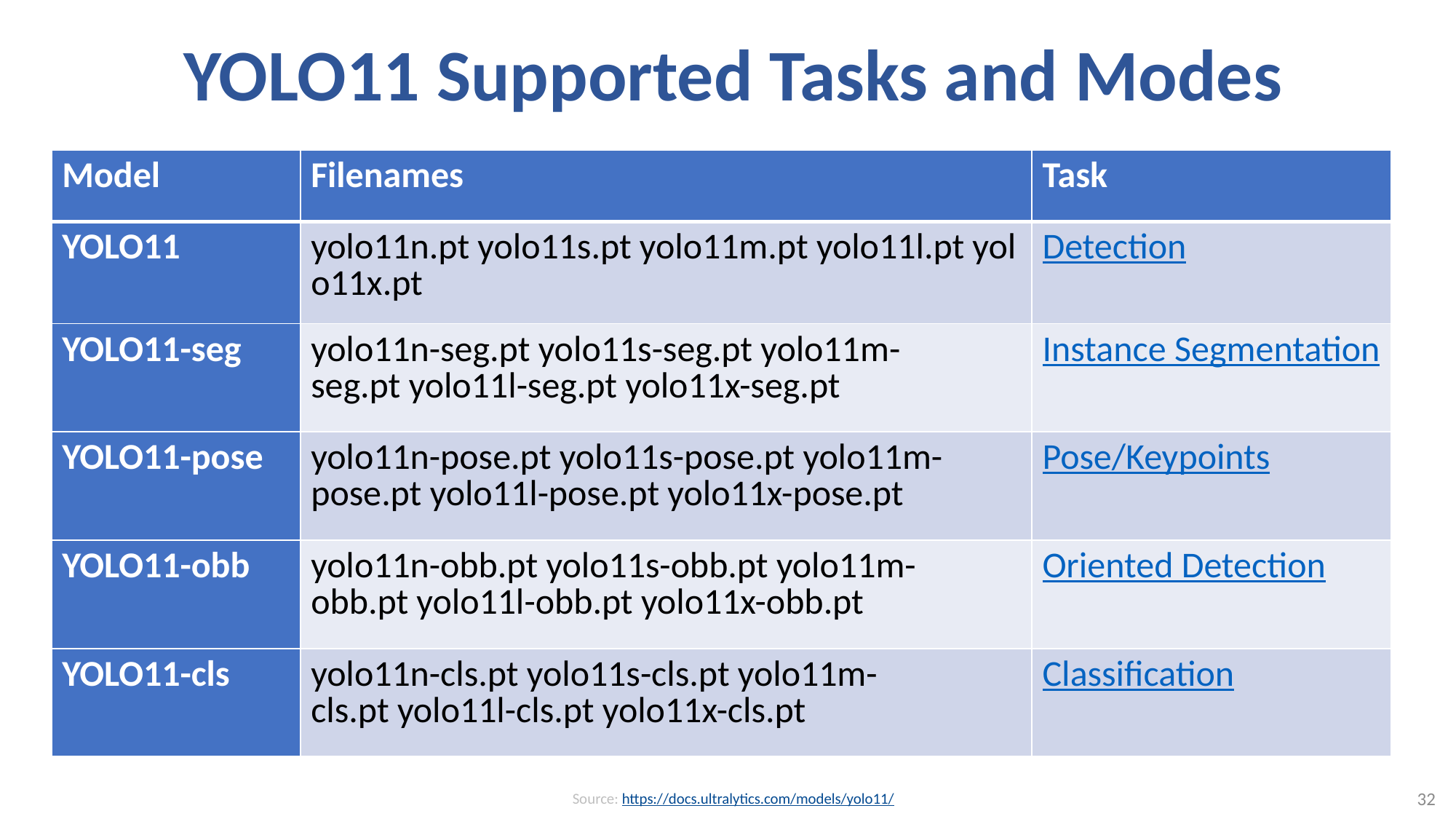

# YOLO11 Supported Tasks and Modes
| Model | Filenames | Task |
| --- | --- | --- |
| YOLO11 | yolo11n.pt yolo11s.pt yolo11m.pt yolo11l.pt yolo11x.pt | Detection |
| YOLO11-seg | yolo11n-seg.pt yolo11s-seg.pt yolo11m-seg.pt yolo11l-seg.pt yolo11x-seg.pt | Instance Segmentation |
| YOLO11-pose | yolo11n-pose.pt yolo11s-pose.pt yolo11m-pose.pt yolo11l-pose.pt yolo11x-pose.pt | Pose/Keypoints |
| YOLO11-obb | yolo11n-obb.pt yolo11s-obb.pt yolo11m-obb.pt yolo11l-obb.pt yolo11x-obb.pt | Oriented Detection |
| YOLO11-cls | yolo11n-cls.pt yolo11s-cls.pt yolo11m-cls.pt yolo11l-cls.pt yolo11x-cls.pt | Classification |
Source: https://docs.ultralytics.com/models/yolo11/
32